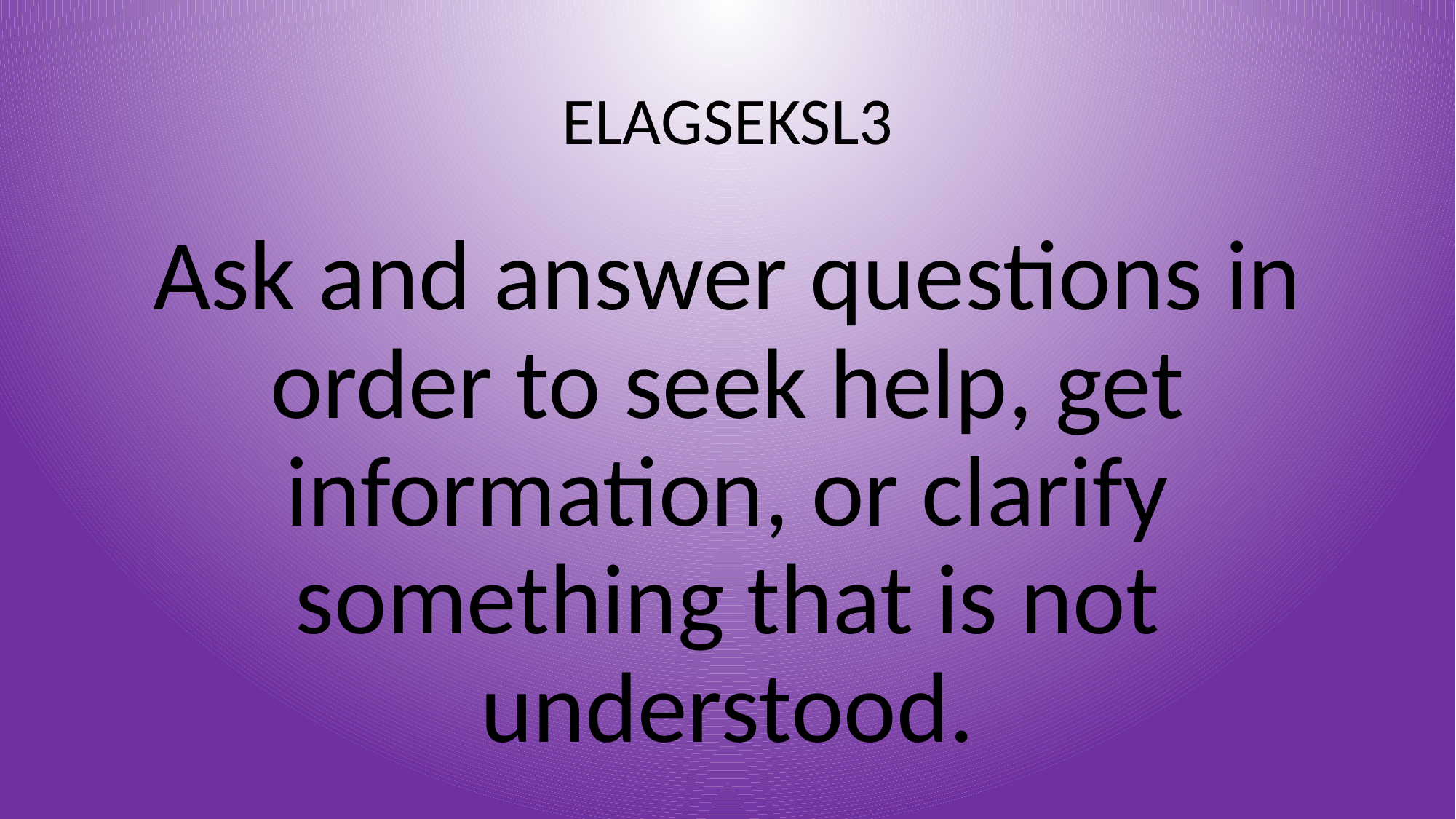

# ELAGSEKSL3
Ask and answer questions in order to seek help, get information, or clarify something that is not understood.